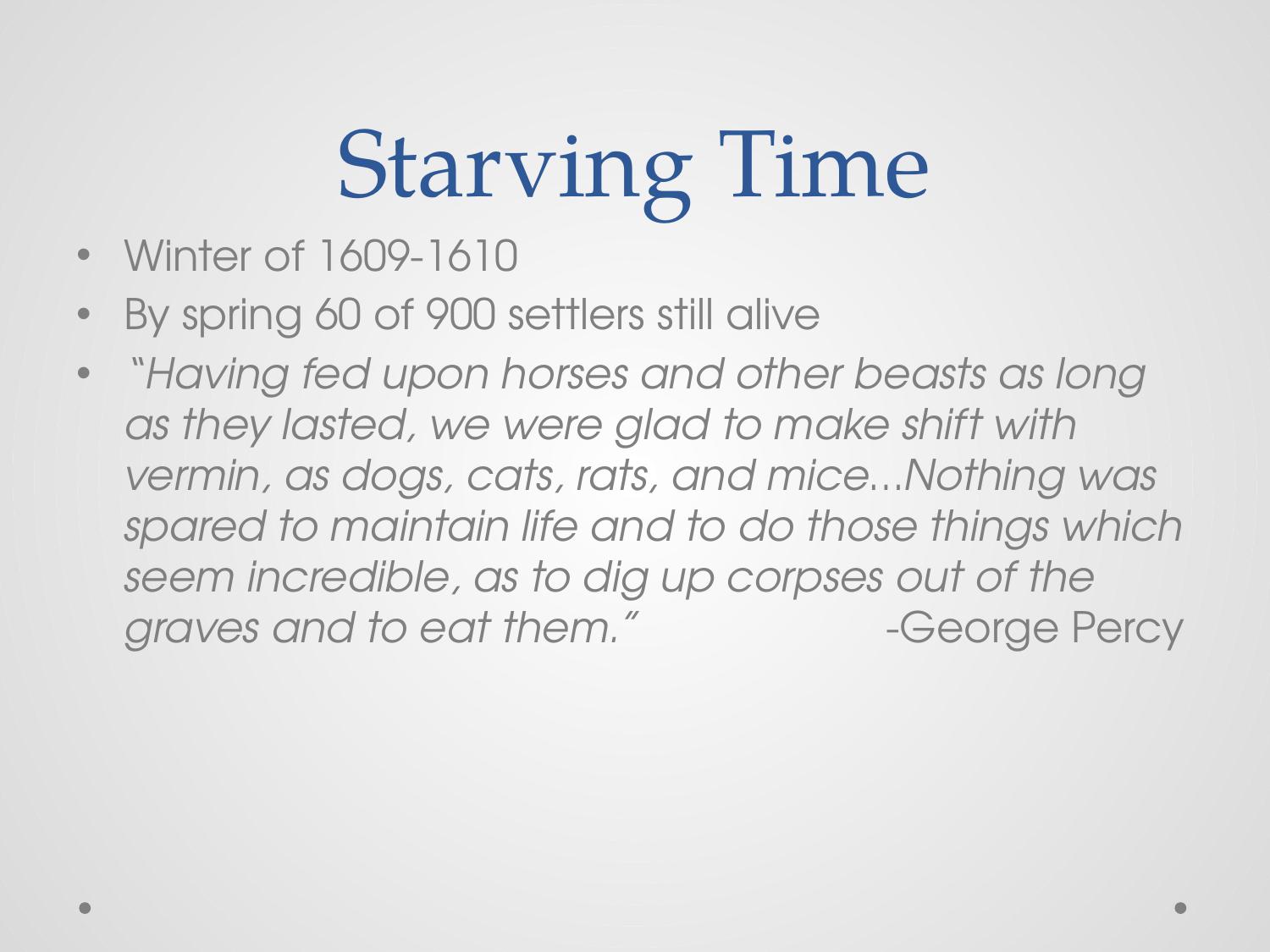

# Starving Time
Winter of 1609-1610
By spring 60 of 900 settlers still alive
“Having fed upon horses and other beasts as long as they lasted, we were glad to make shift with vermin, as dogs, cats, rats, and mice…Nothing was spared to maintain life and to do those things which seem incredible, as to dig up corpses out of the graves and to eat them.”		-George Percy